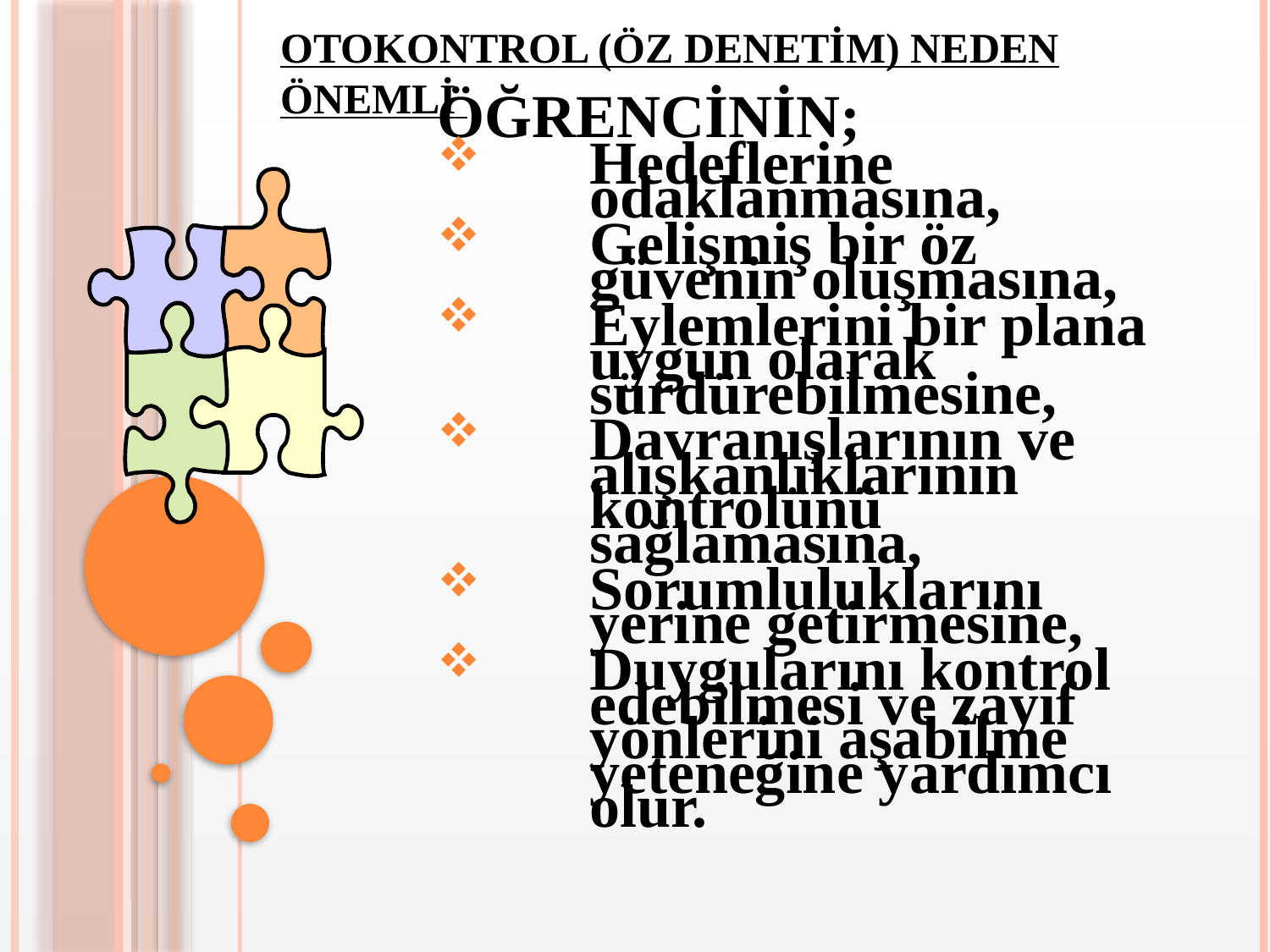

# otokontrol (öz denetim) neden önemli
ÖĞRENCİNİN;
Hedeflerine odaklanmasına,
Gelişmiş bir öz güvenin oluşmasına,
Eylemlerini bir plana uygun olarak sürdürebilmesine,
Davranışlarının ve alışkanlıklarının kontrolünü sağlamasına,
Sorumluluklarını yerine getirmesine,
Duygularını kontrol edebilmesi ve zayıf yönlerini aşabilme yeteneğine yardımcı olur.